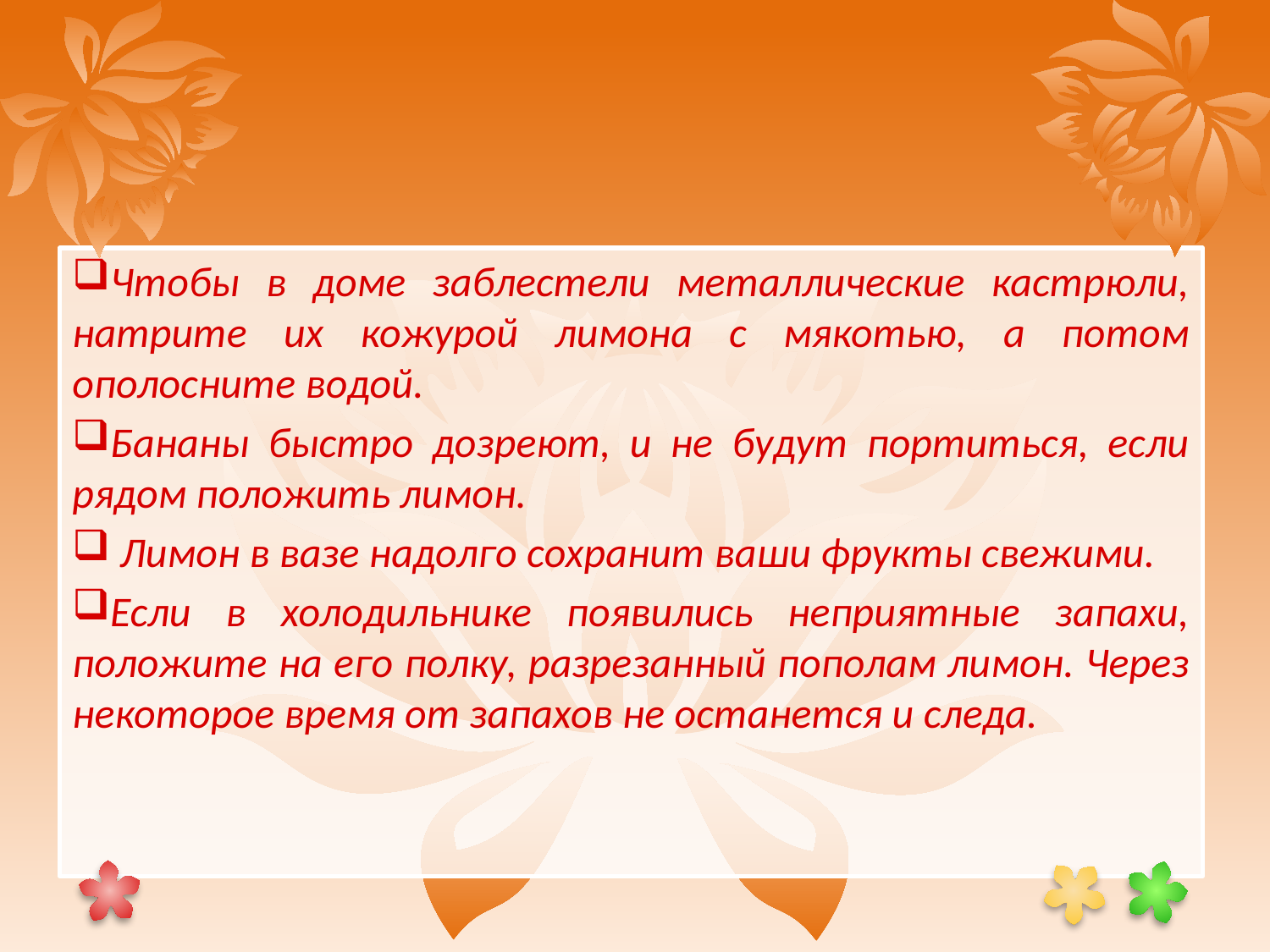

#
Чтобы в доме заблестели металлические кастрюли, натрите их кожурой лимона с мякотью, а потом ополосните водой.
Бананы быстро дозреют, и не будут портиться, если рядом положить лимон.
 Лимон в вазе надолго сохранит ваши фрукты свежими.
Если в холодильнике появились неприятные запахи, положите на его полку, разрезанный пополам лимон. Через некоторое время от запахов не останется и следа.